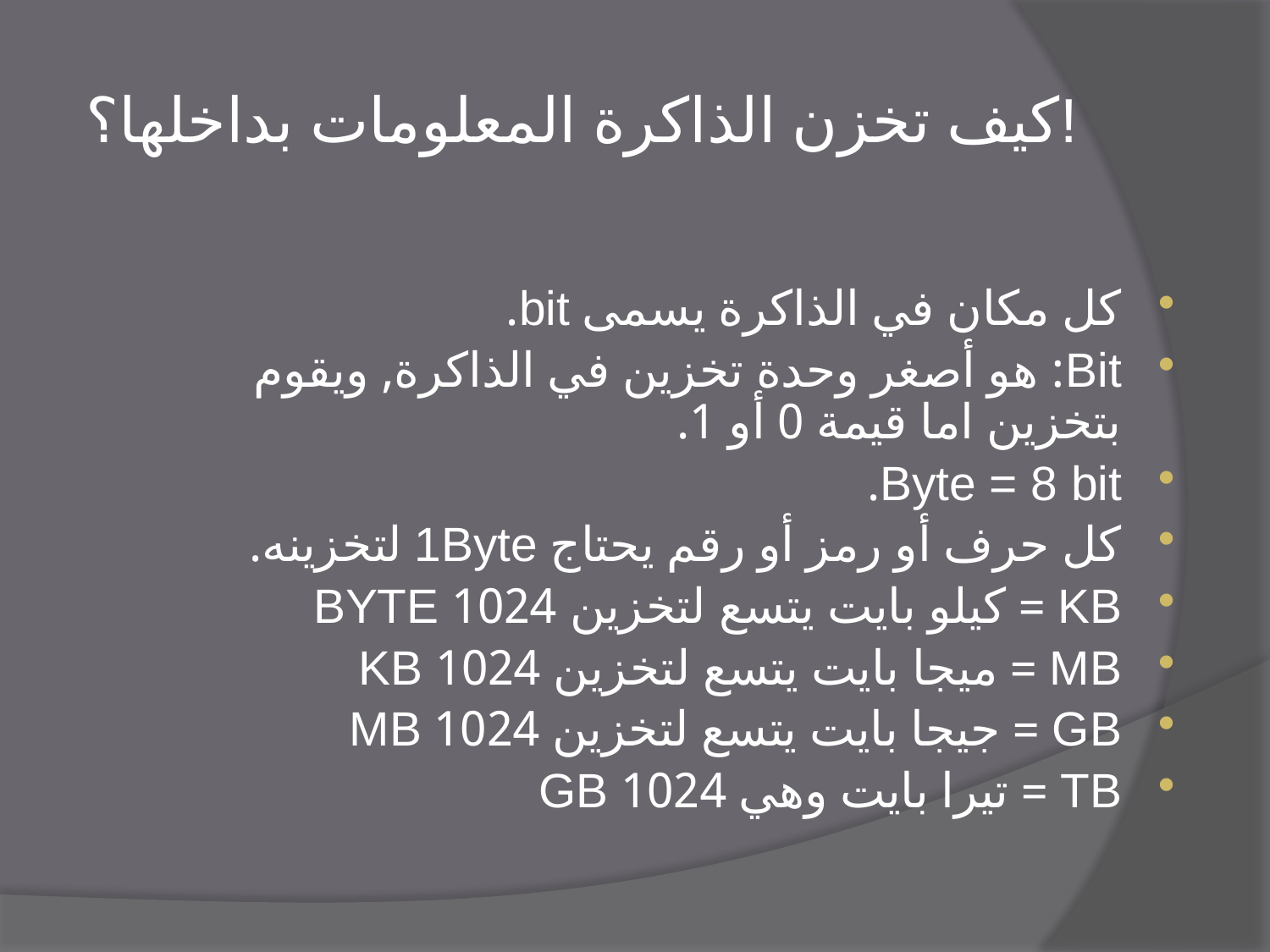

# كيف تخزن الذاكرة المعلومات بداخلها؟!
كل مكان في الذاكرة يسمى bit.
Bit: هو أصغر وحدة تخزين في الذاكرة, ويقوم بتخزين اما قيمة 0 أو 1.
Byte = 8 bit.
كل حرف أو رمز أو رقم يحتاج 1Byte لتخزينه.
KB = كيلو بايت يتسع لتخزين 1024 BYTE
MB = ميجا بايت يتسع لتخزين 1024 KB
GB = جيجا بايت يتسع لتخزين 1024 MB
TB = تيرا بايت وهي 1024 GB